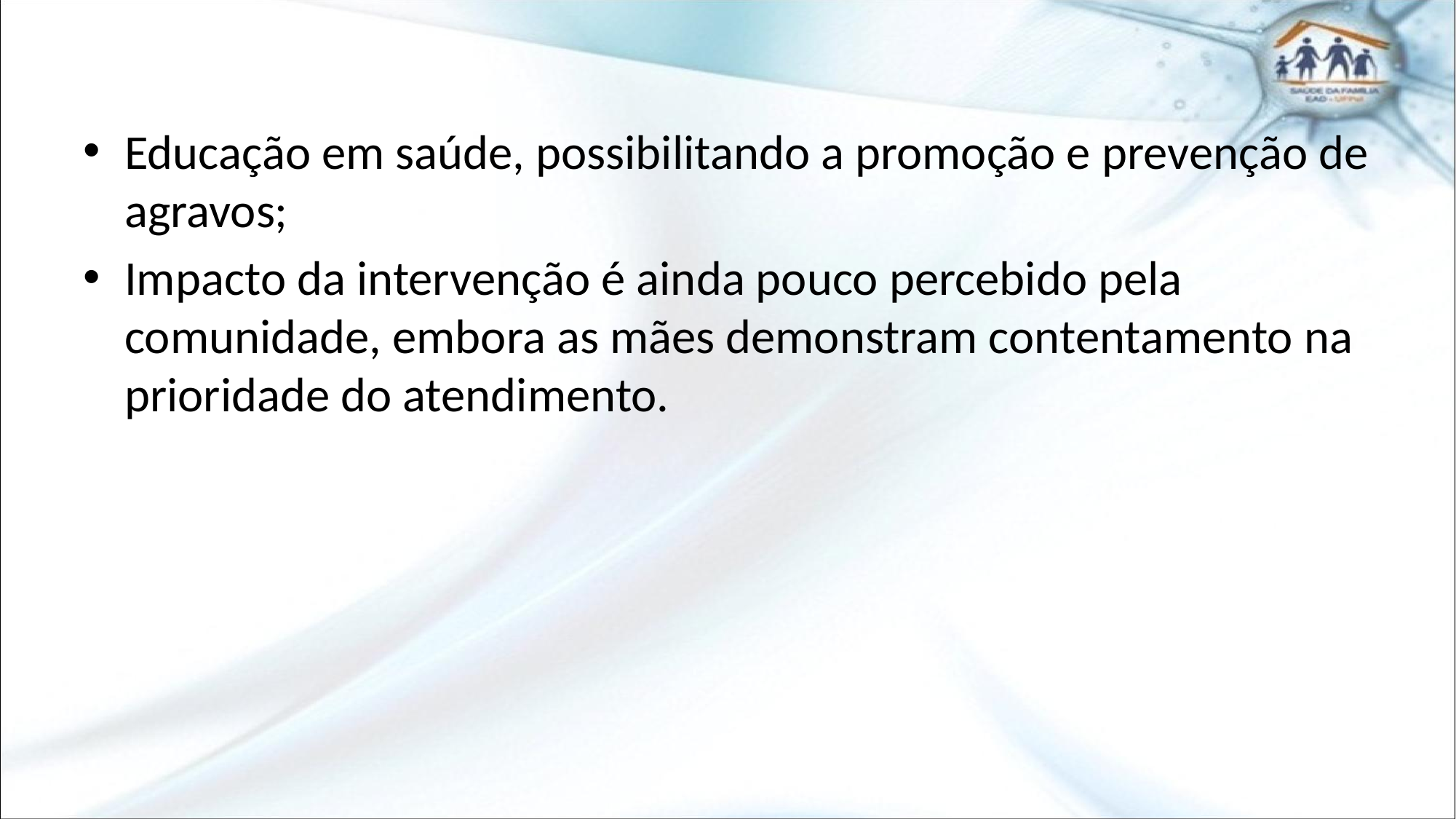

Educação em saúde, possibilitando a promoção e prevenção de agravos;
Impacto da intervenção é ainda pouco percebido pela comunidade, embora as mães demonstram contentamento na prioridade do atendimento.